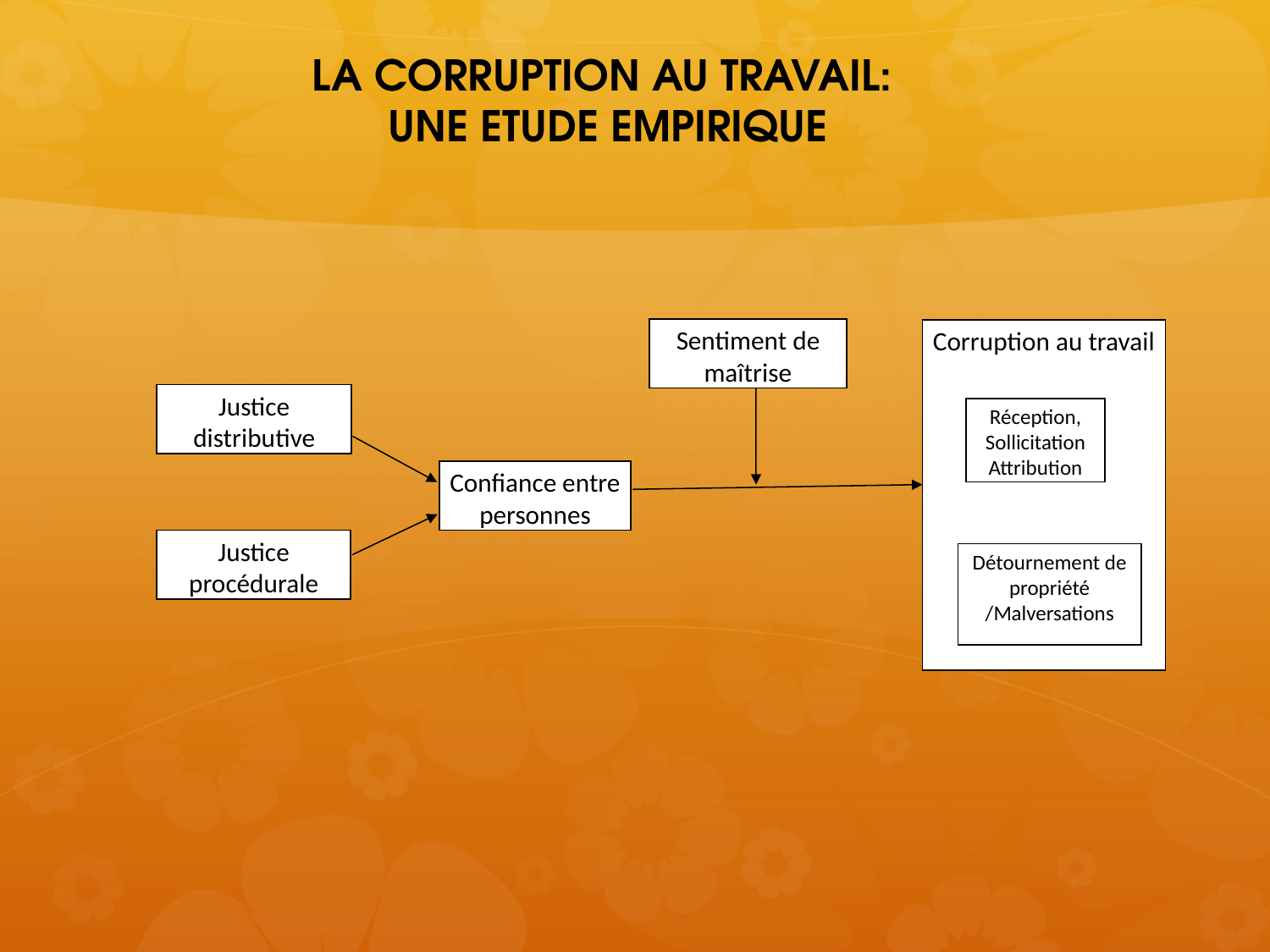

LA CORRUPTION AU TRAVAIL:
UNE ETUDE EMPIRIQUE

Sentiment de maîtrise
Corruption au travail
Justice distributive

Réception, Sollicitation
Attribution

Confiance entre personnes

Justice procédurale
Détournement de propriété /Malversations